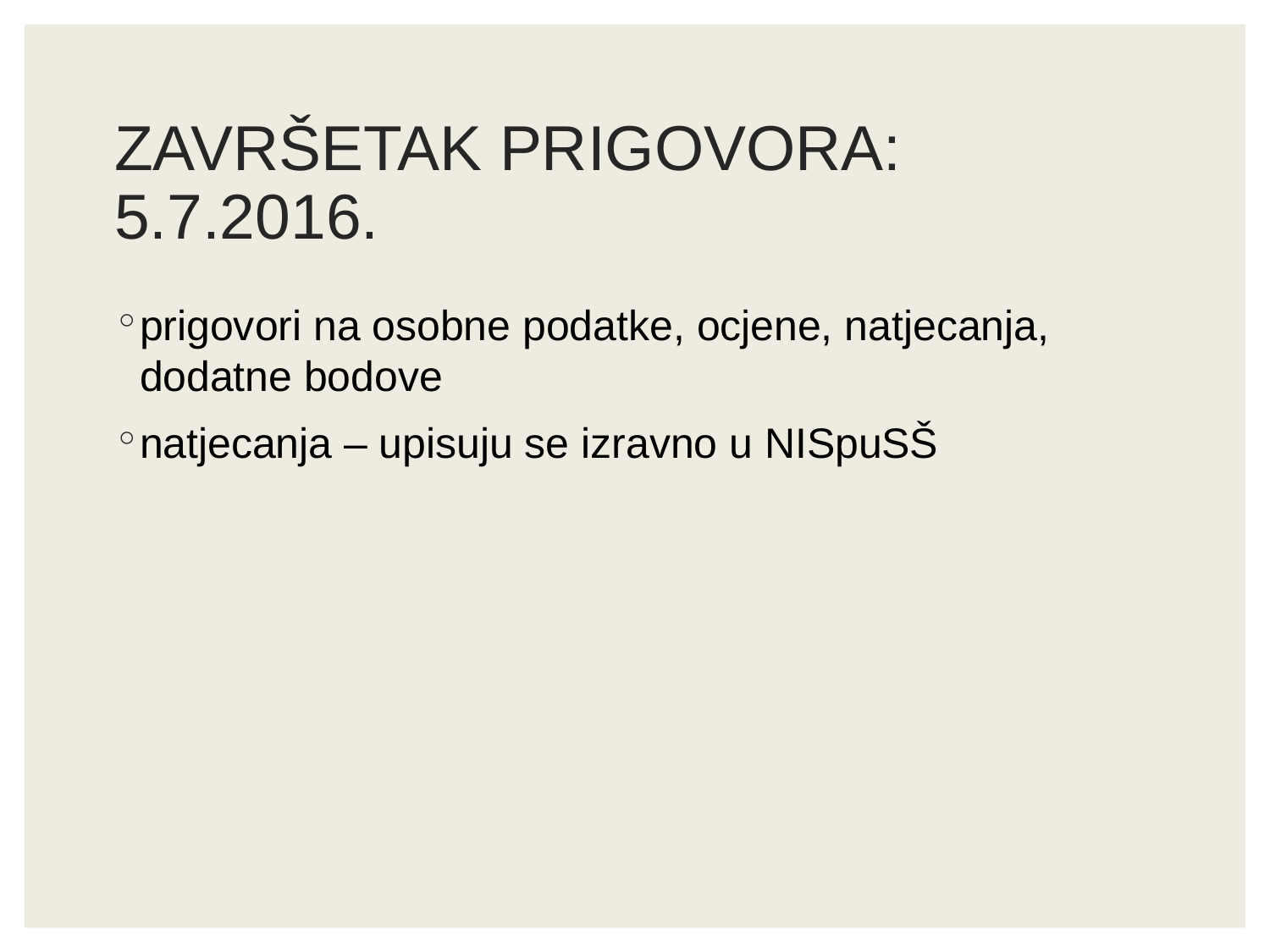

# ZAVRŠETAK PRIGOVORA: 5.7.2016.
prigovori na osobne podatke, ocjene, natjecanja, dodatne bodove
natjecanja – upisuju se izravno u NISpuSŠ